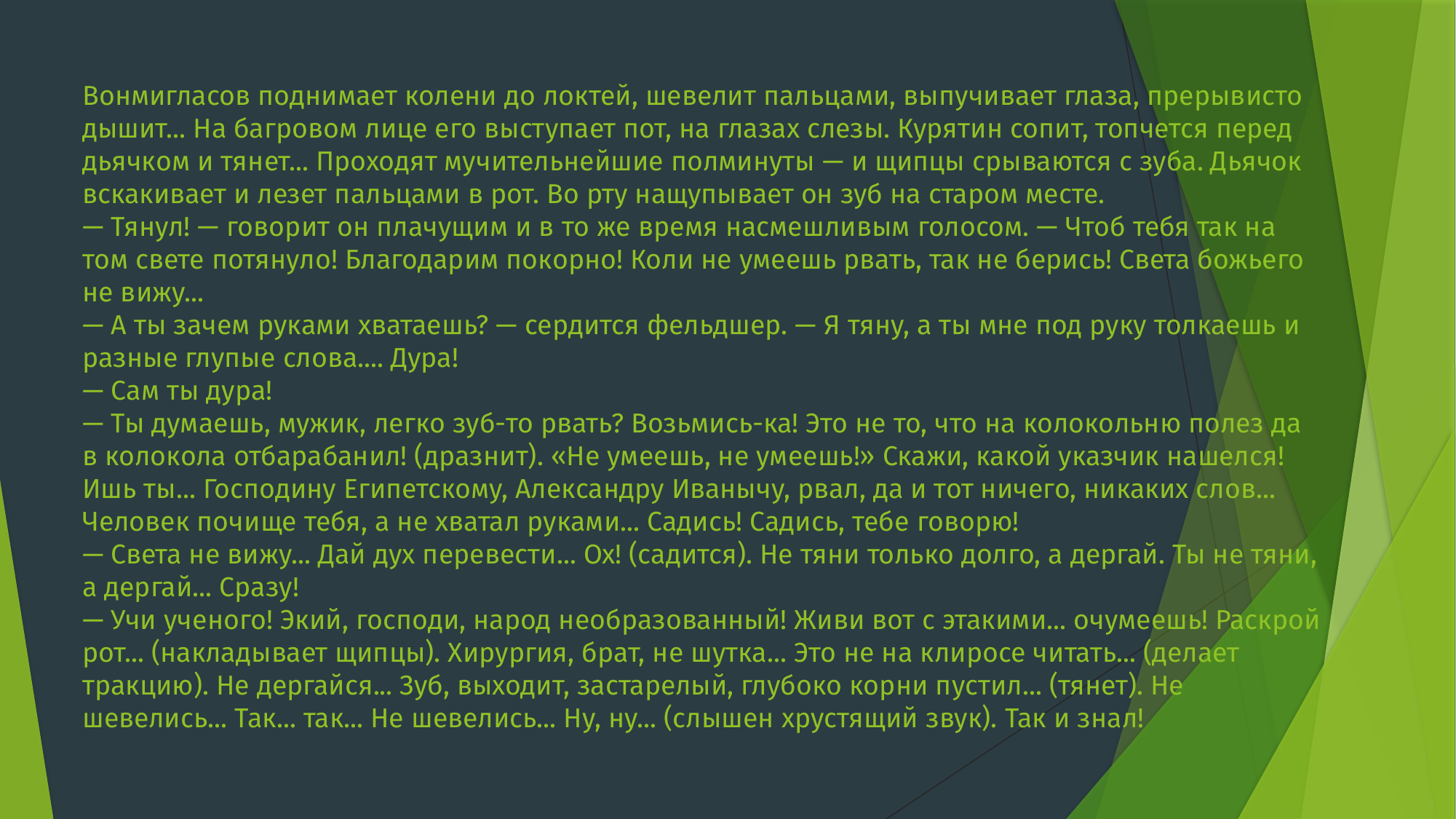

# Вонмигласов поднимает колени до локтей, шевелит пальцами, выпучивает глаза, прерывисто дышит... На багровом лице его выступает пот, на глазах слезы. Курятин сопит, топчется перед дьячком и тянет... Проходят мучительнейшие полминуты — и щипцы срываются с зуба. Дьячок вскакивает и лезет пальцами в рот. Во рту нащупывает он зуб на старом месте. — Тянул! — говорит он плачущим и в то же время насмешливым голосом. — Чтоб тебя так на том свете потянуло! Благодарим покорно! Коли не умеешь рвать, так не берись! Света божьего не вижу... — А ты зачем руками хватаешь? — сердится фельдшер. — Я тяну, а ты мне под руку толкаешь и разные глупые слова.... Дура! — Сам ты дура! — Ты думаешь, мужик, легко зуб-то рвать? Возьмись-ка! Это не то, что на колокольню полез да в колокола отбарабанил! (дразнит). «Не умеешь, не умеешь!» Скажи, какой указчик нашелся! Ишь ты... Господину Египетскому, Александру Иванычу, рвал, да и тот ничего, никаких слов... Человек почище тебя, а не хватал руками... Садись! Садись, тебе говорю! — Света не вижу... Дай дух перевести... Ох! (садится). Не тяни только долго, а дергай. Ты не тяни, а дергай... Сразу! — Учи ученого! Экий, господи, народ необразованный! Живи вот с этакими... очумеешь! Раскрой рот... (накладывает щипцы). Хирургия, брат, не шутка... Это не на клиросе читать... (делает тракцию). Не дергайся... Зуб, выходит, застарелый, глубоко корни пустил... (тянет). Не шевелись... Так... так... Не шевелись... Ну, ну... (слышен хрустящий звук). Так и знал!